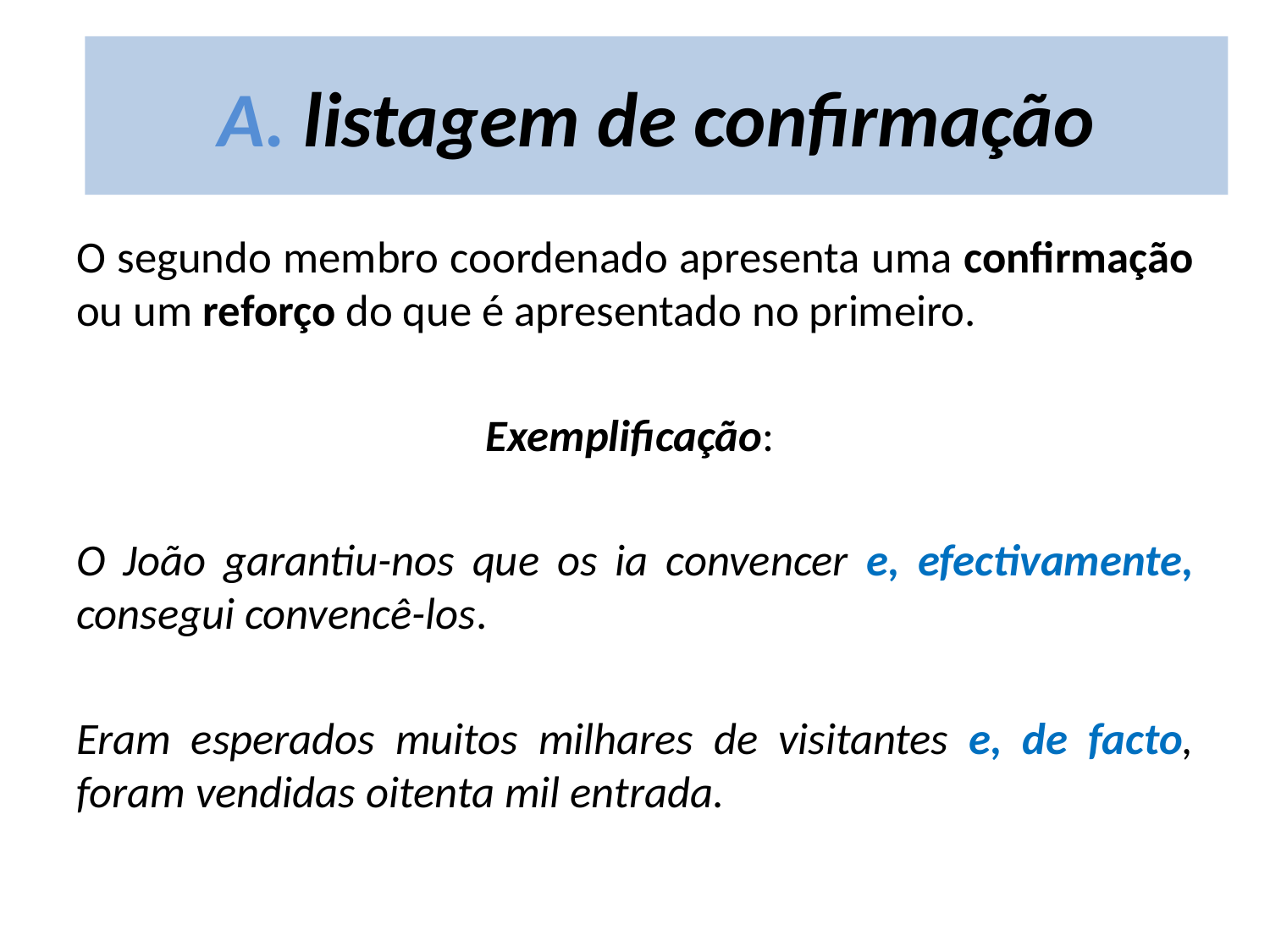

# A. listagem de confirmação
O segundo membro coordenado apresenta uma confirmação ou um reforço do que é apresentado no primeiro.

Exemplificação:

O João garantiu-nos que os ia convencer e, efectivamente, consegui convencê-los.

Eram esperados muitos milhares de visitantes e, de facto, foram vendidas oitenta mil entrada.